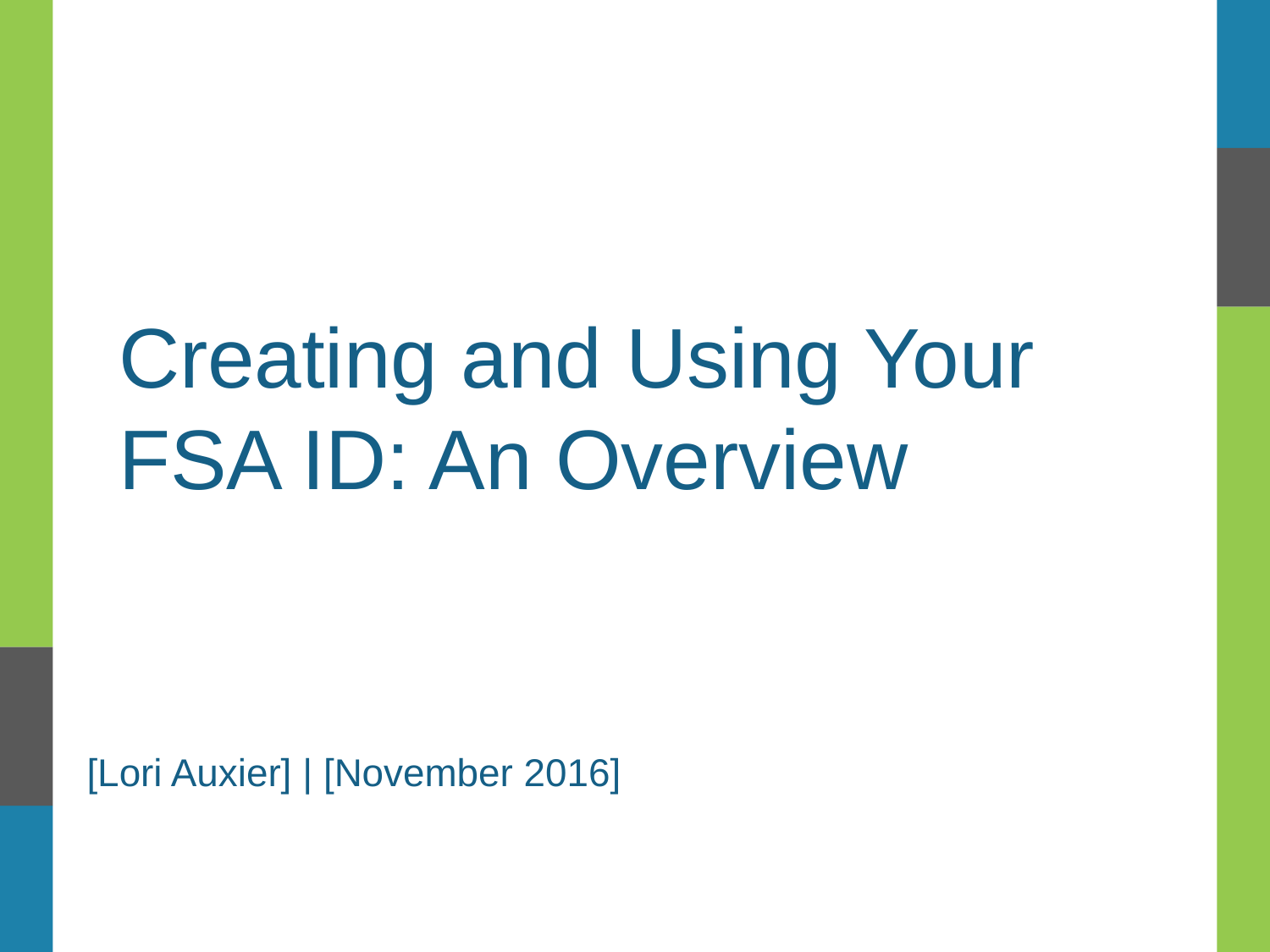

# Creating and Using Your FSA ID: An Overview
[Lori Auxier] | [November 2016]